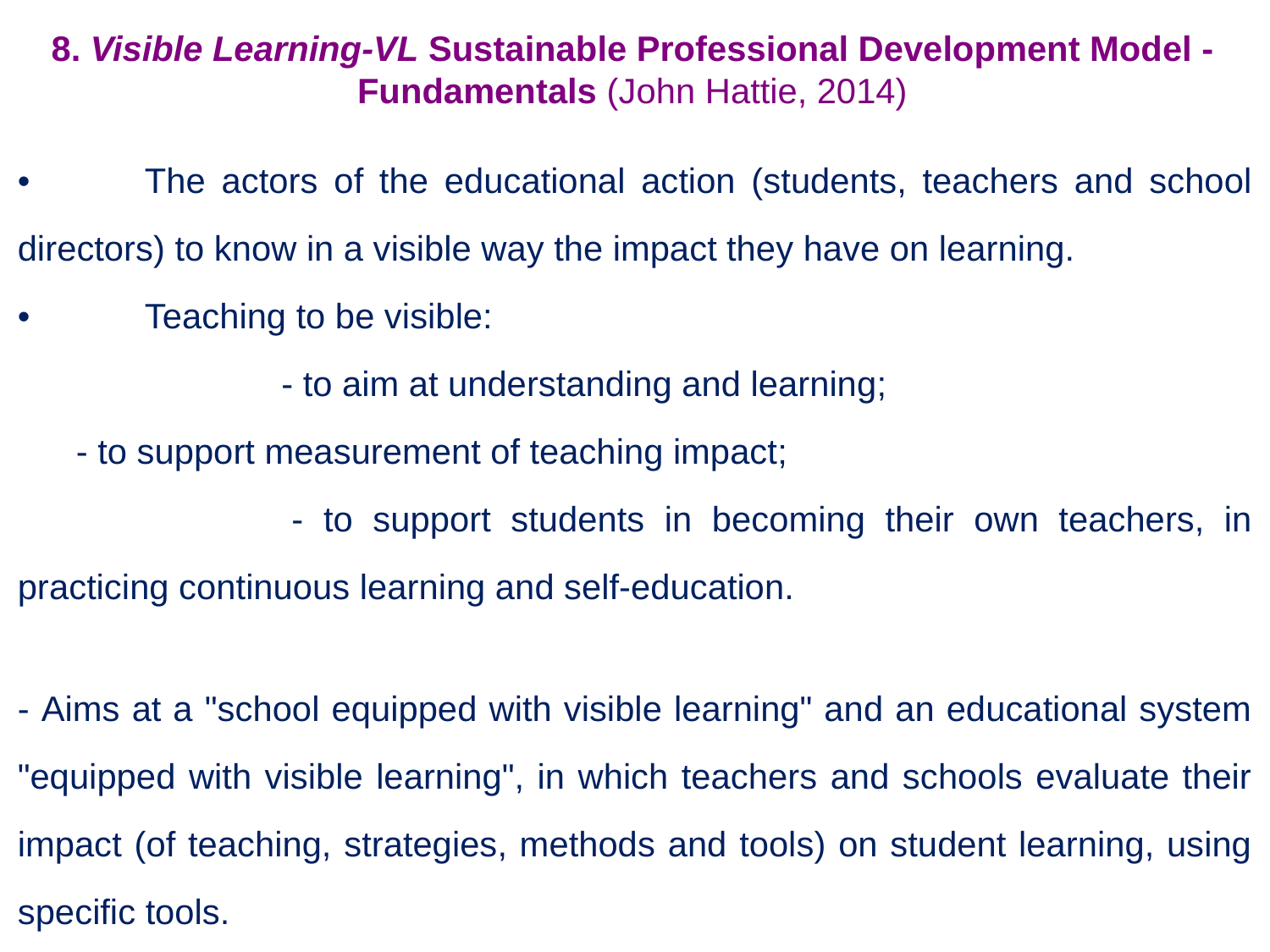

# 8. Visible Learning-VL Sustainable Professional Development Model - Fundamentals (John Hattie, 2014)
•	The actors of the educational action (students, teachers and school directors) to know in a visible way the impact they have on learning.
•	Teaching to be visible:
		 - to aim at understanding and learning;
      - to support measurement of teaching impact;
		 - to support students in becoming their own teachers, in practicing continuous learning and self-education.

- Aims at a "school equipped with visible learning" and an educational system "equipped with visible learning", in which teachers and schools evaluate their impact (of teaching, strategies, methods and tools) on student learning, using specific tools.